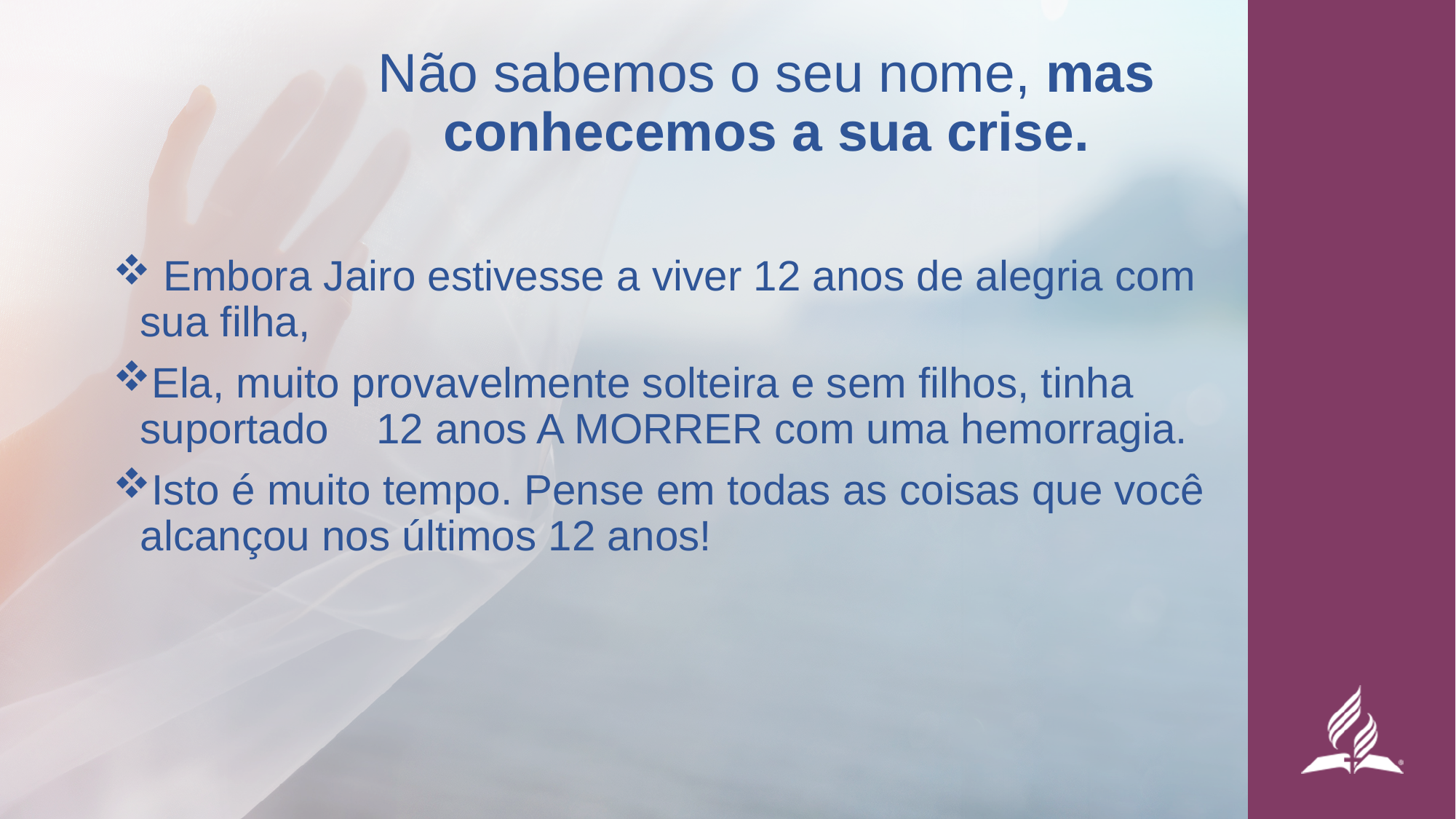

# Não sabemos o seu nome, mas conhecemos a sua crise.
 Embora Jairo estivesse a viver 12 anos de alegria com sua filha,
Ela, muito provavelmente solteira e sem filhos, tinha suportado    12 anos A MORRER com uma hemorragia.
Isto é muito tempo. Pense em todas as coisas que você alcançou nos últimos 12 anos!